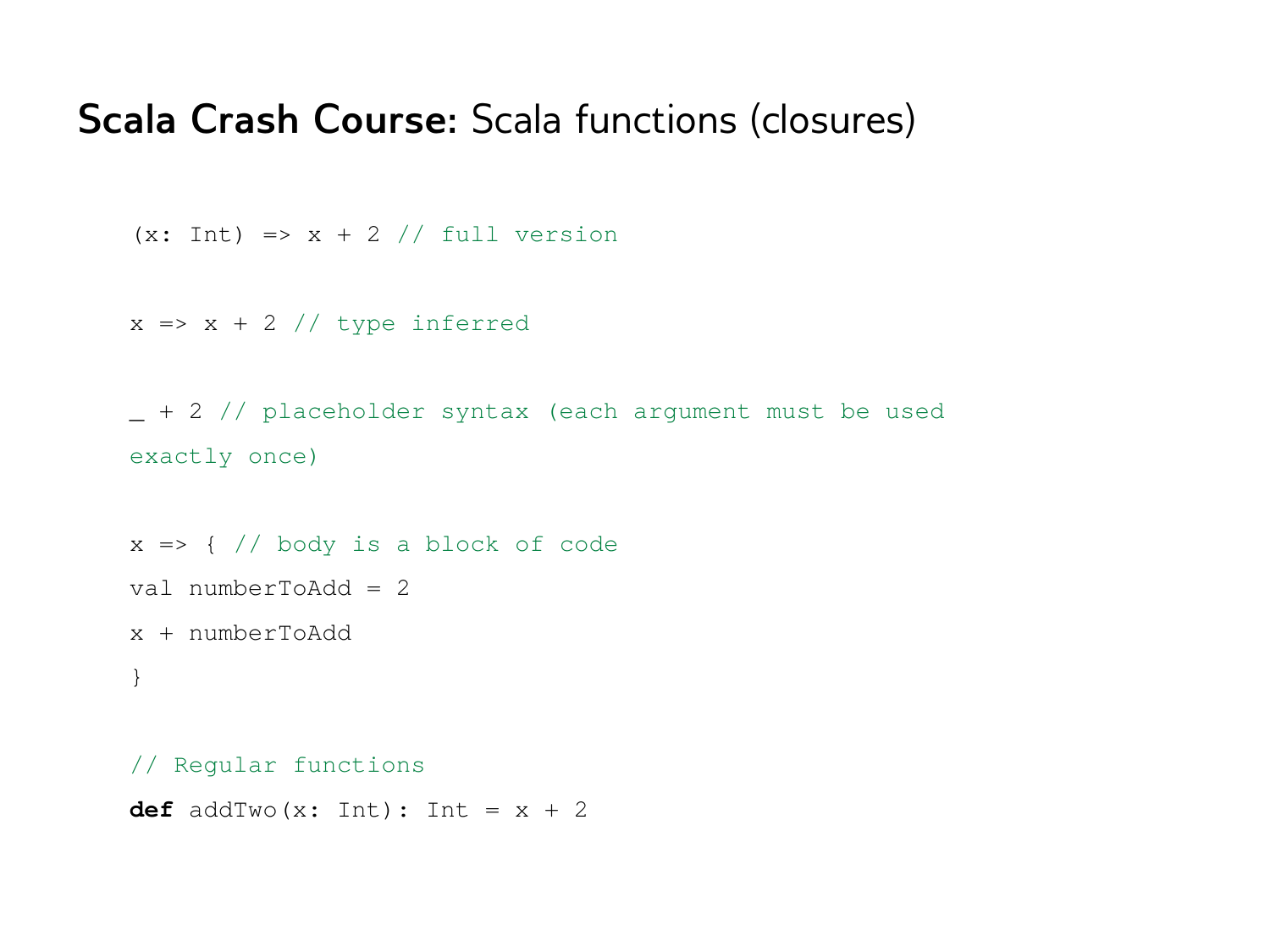

# Scala Crash Course: Scala functions (closures)
(x: Int) => x + 2 // full version

x => x + 2 // type inferred

_ + 2 // placeholder syntax (each argument must be used
exactly once)

x => { // body is a block of code
val numberToAdd = 2
x + numberToAdd
}

// Regular functions
def addTwo(x: Int): Int = x + 2